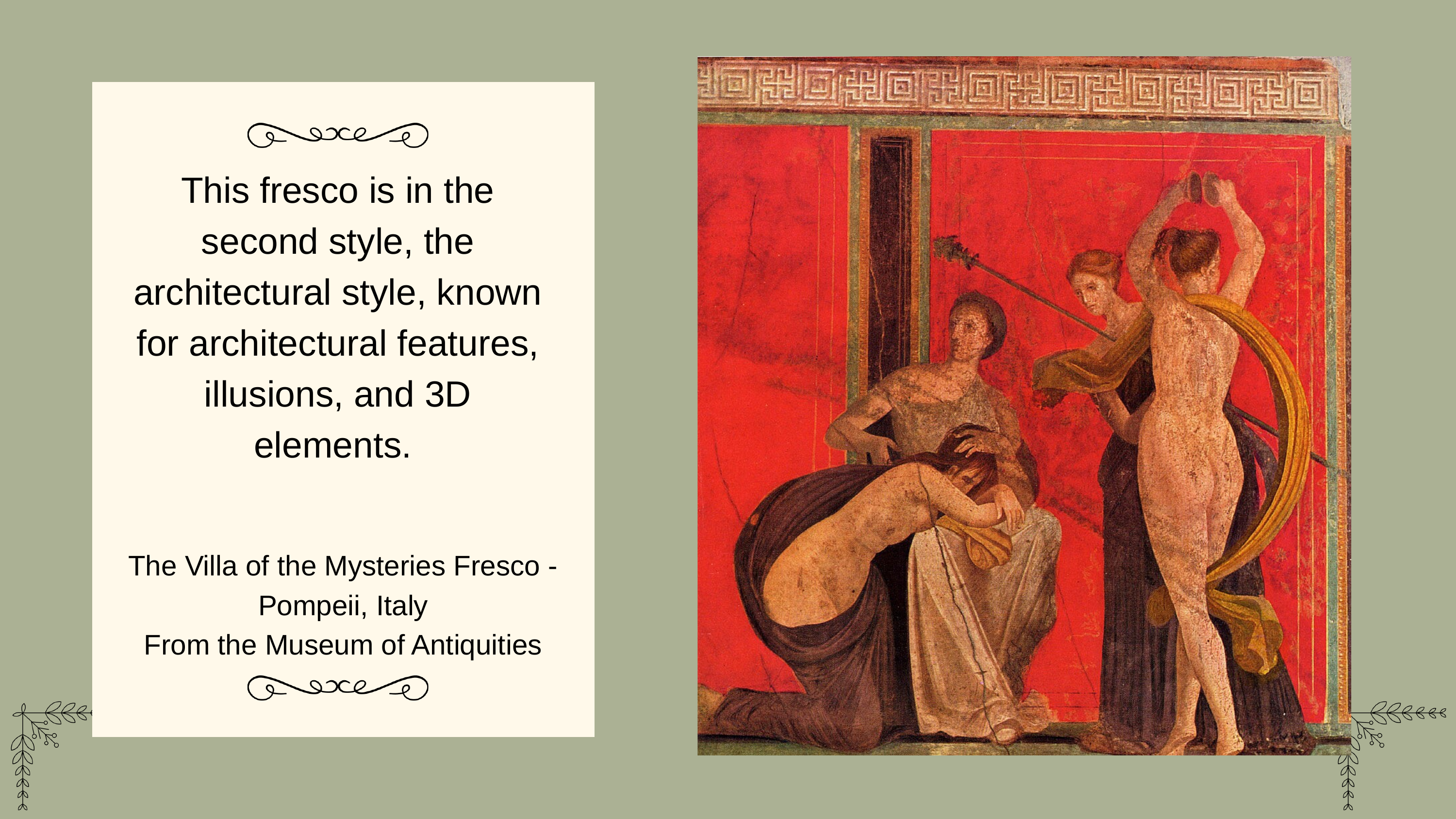

This fresco is in the second style, the architectural style, known for architectural features, illusions, and 3D elements.
The Villa of the Mysteries Fresco - Pompeii, Italy
From the Museum of Antiquities